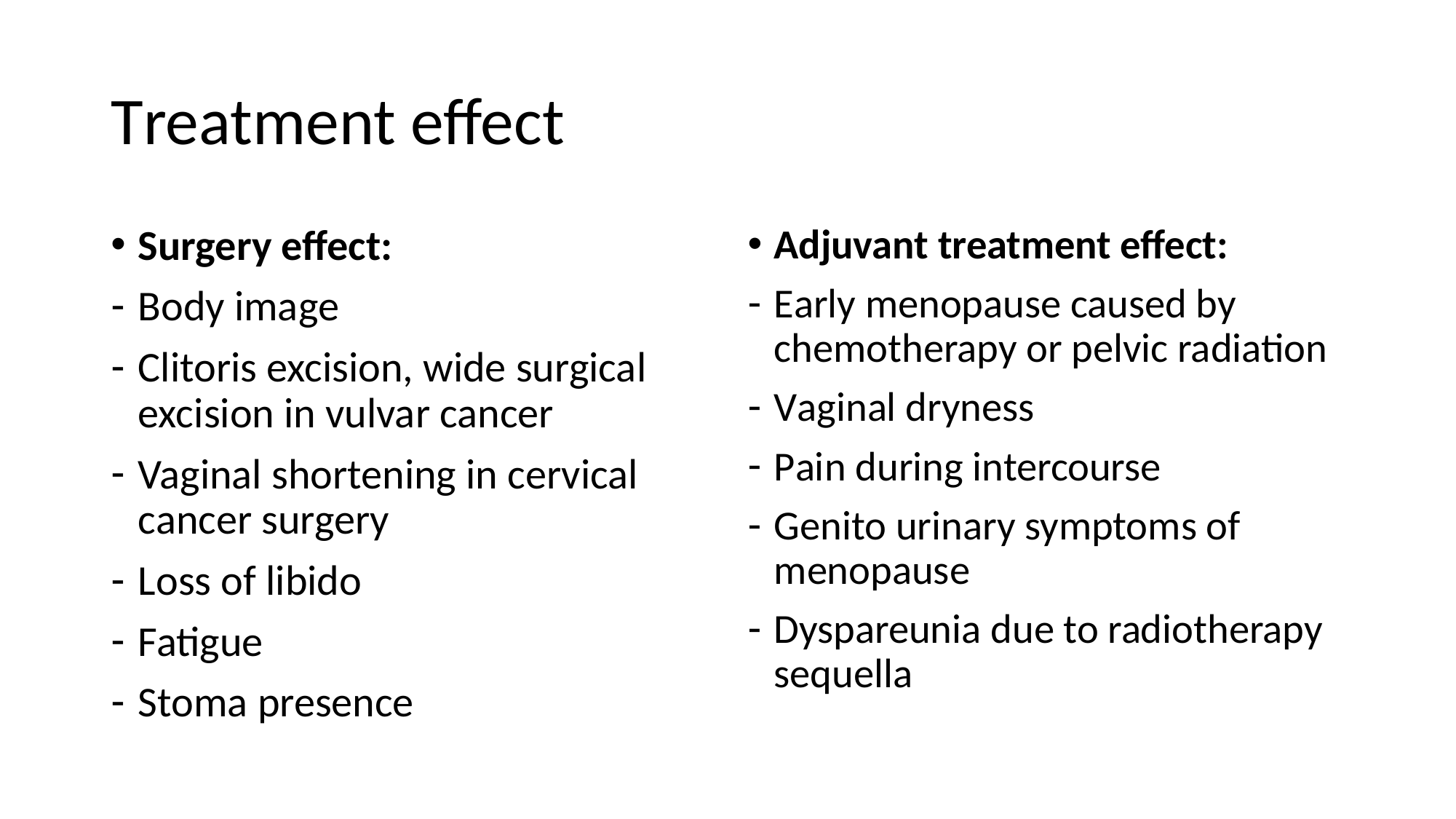

# Treatment effect
Surgery effect:
Body image
Clitoris excision, wide surgical excision in vulvar cancer
Vaginal shortening in cervical cancer surgery
Loss of libido
Fatigue
Stoma presence

Adjuvant treatment effect:
Early menopause caused by chemotherapy or pelvic radiation
Vaginal dryness
Pain during intercourse
Genito urinary symptoms of menopause
Dyspareunia due to radiotherapy sequella